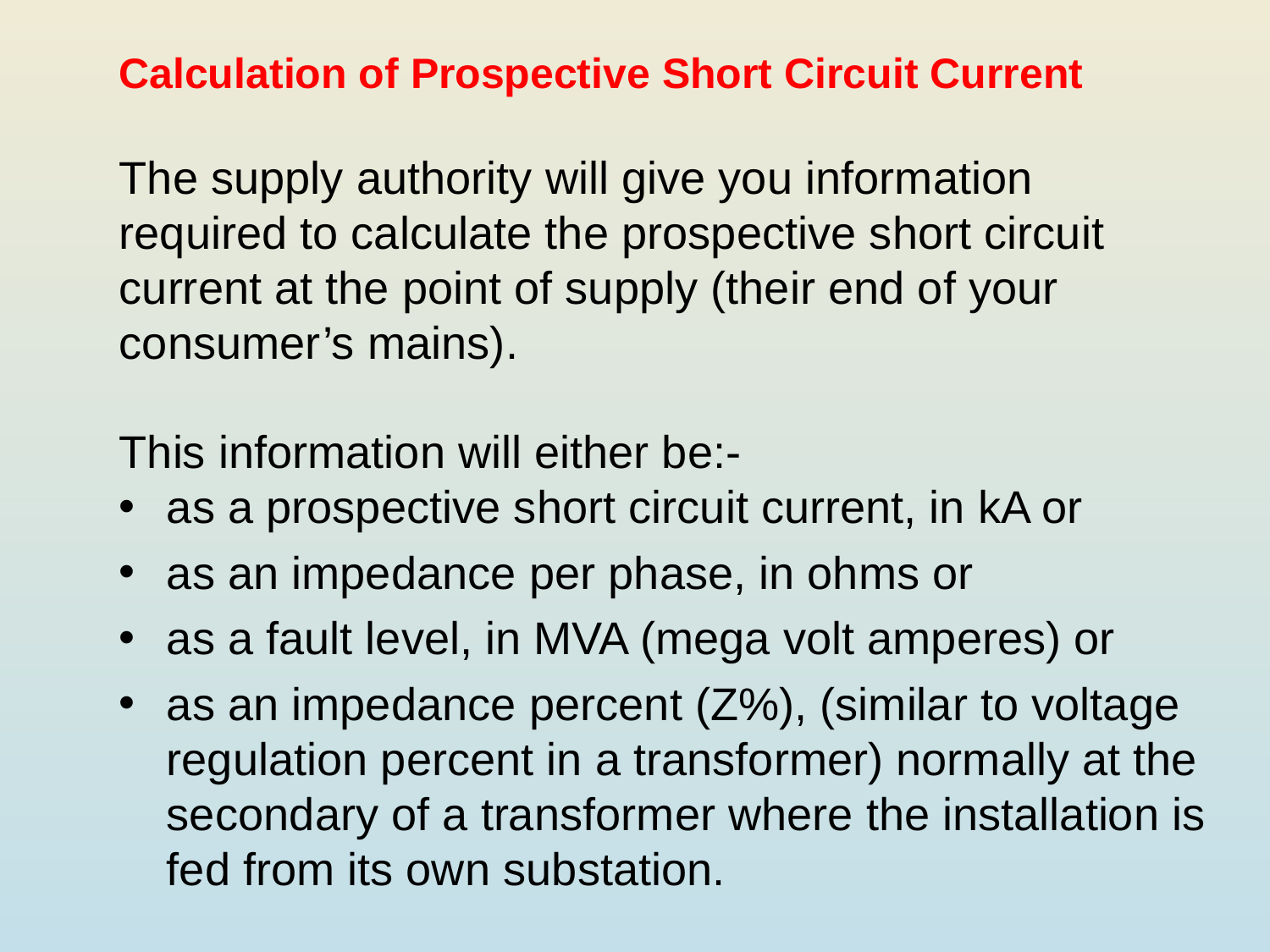

Calculation of Prospective Short Circuit Current

The supply authority will give you information required to calculate the prospective short circuit current at the point of supply (their end of your consumer’s mains).

This information will either be:-
as a prospective short circuit current, in kA or
as an impedance per phase, in ohms or
as a fault level, in MVA (mega volt amperes) or
as an impedance percent (Z%), (similar to voltage regulation percent in a transformer) normally at the secondary of a transformer where the installation is fed from its own substation.